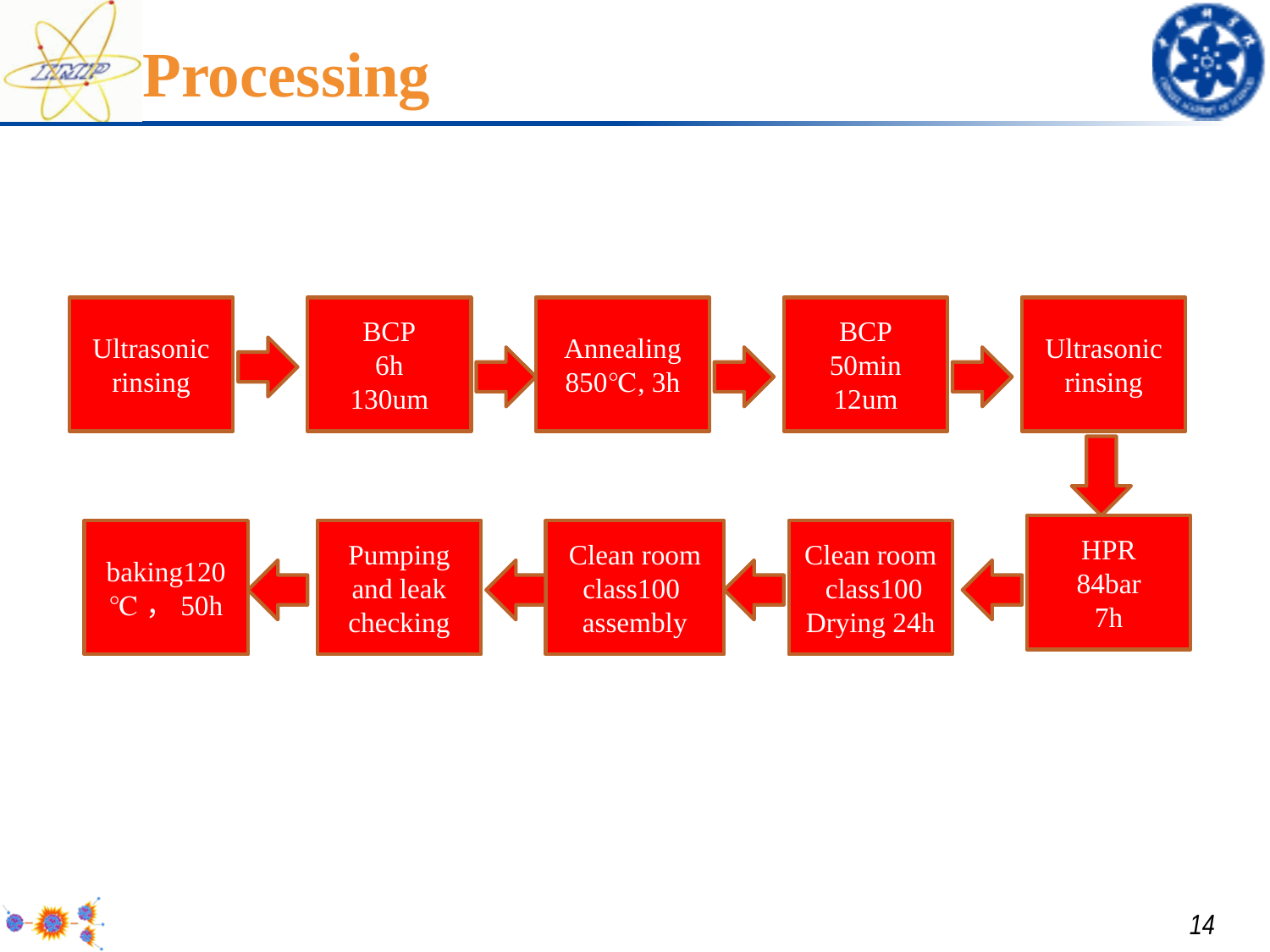

# Processing
Ultrasonic
rinsing
BCP
6h
130um
Annealing 850℃, 3h
BCP
50min
12um
Ultrasonic
rinsing

HPR
84bar
7h
baking120℃，50h
Pumping and leak checking
Clean room class100  assembly
Clean room  class100
Drying 24h